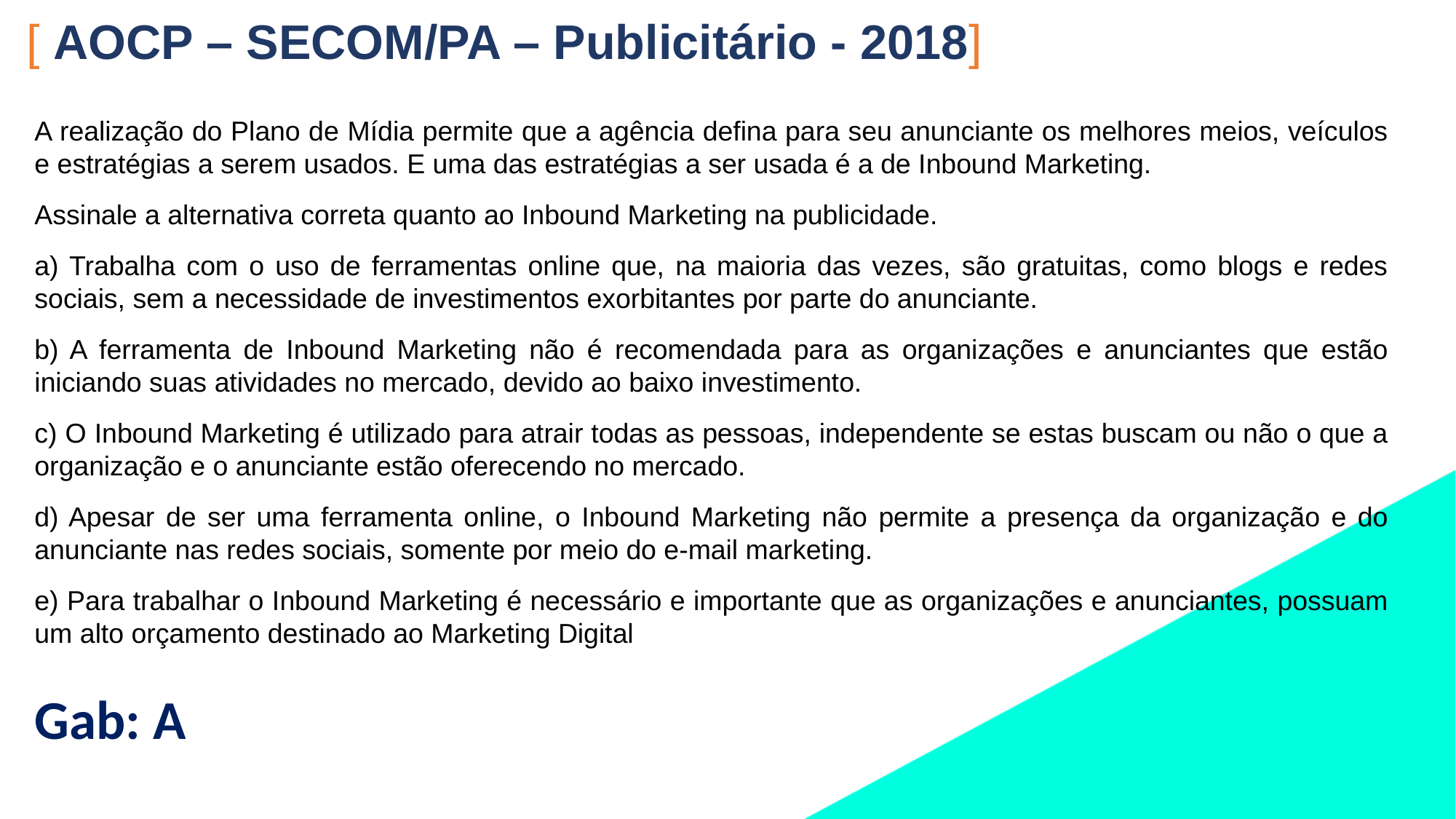

[ AOCP – SECOM/PA – Publicitário - 2018]
A realização do Plano de Mídia permite que a agência defina para seu anunciante os melhores meios, veículos e estratégias a serem usados. E uma das estratégias a ser usada é a de Inbound Marketing.
Assinale a alternativa correta quanto ao Inbound Marketing na publicidade.
a) Trabalha com o uso de ferramentas online que, na maioria das vezes, são gratuitas, como blogs e redes sociais, sem a necessidade de investimentos exorbitantes por parte do anunciante.
b) A ferramenta de Inbound Marketing não é recomendada para as organizações e anunciantes que estão iniciando suas atividades no mercado, devido ao baixo investimento.
c) O Inbound Marketing é utilizado para atrair todas as pessoas, independente se estas buscam ou não o que a organização e o anunciante estão oferecendo no mercado.
d) Apesar de ser uma ferramenta online, o Inbound Marketing não permite a presença da organização e do anunciante nas redes sociais, somente por meio do e-mail marketing.
e) Para trabalhar o Inbound Marketing é necessário e importante que as organizações e anunciantes, possuam um alto orçamento destinado ao Marketing Digital
Gab: A